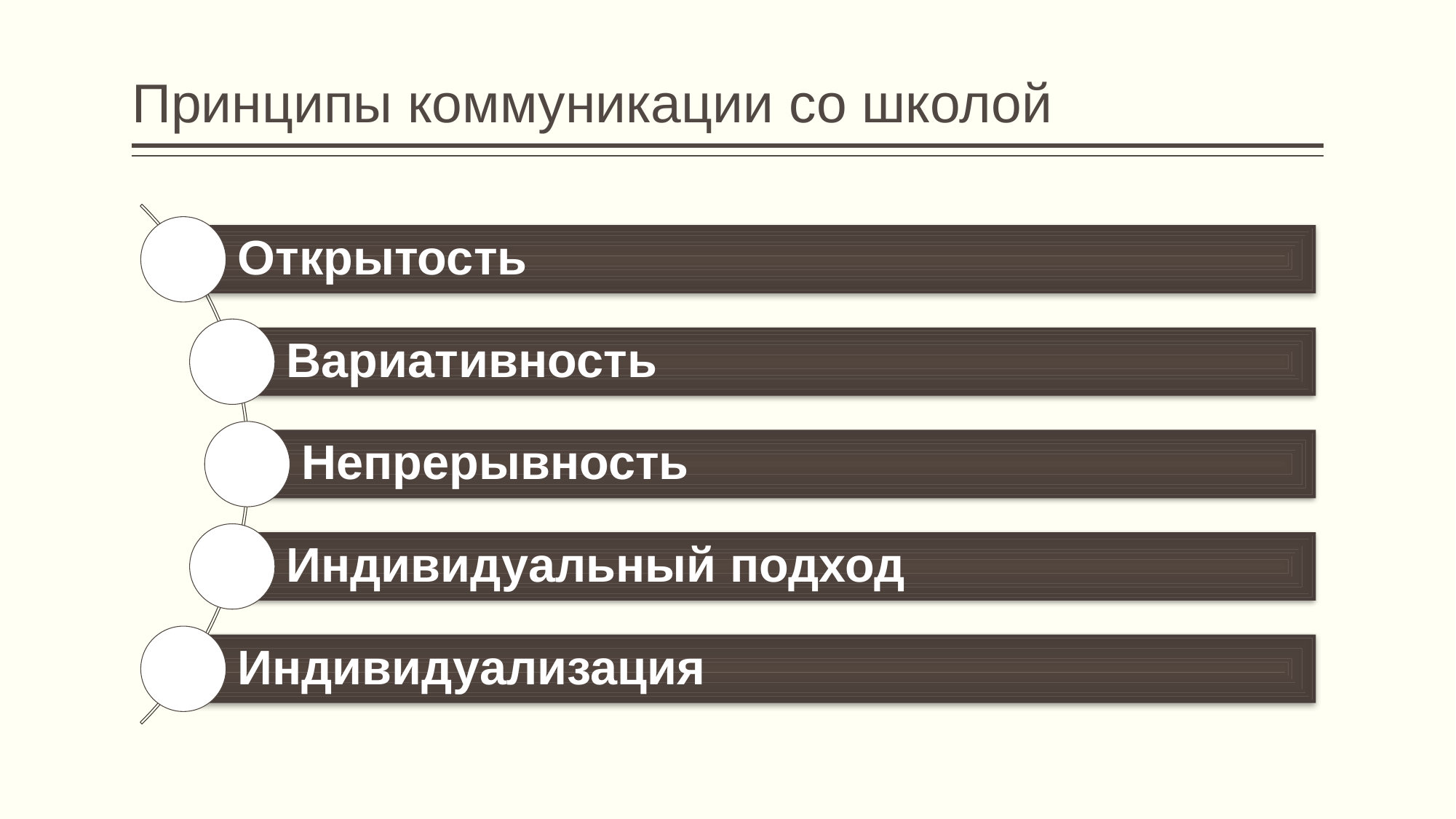

# Принципы коммуникации со школой
Открытость
Вариативность
Непрерывность
Индивидуальный подход
Индивидуализация